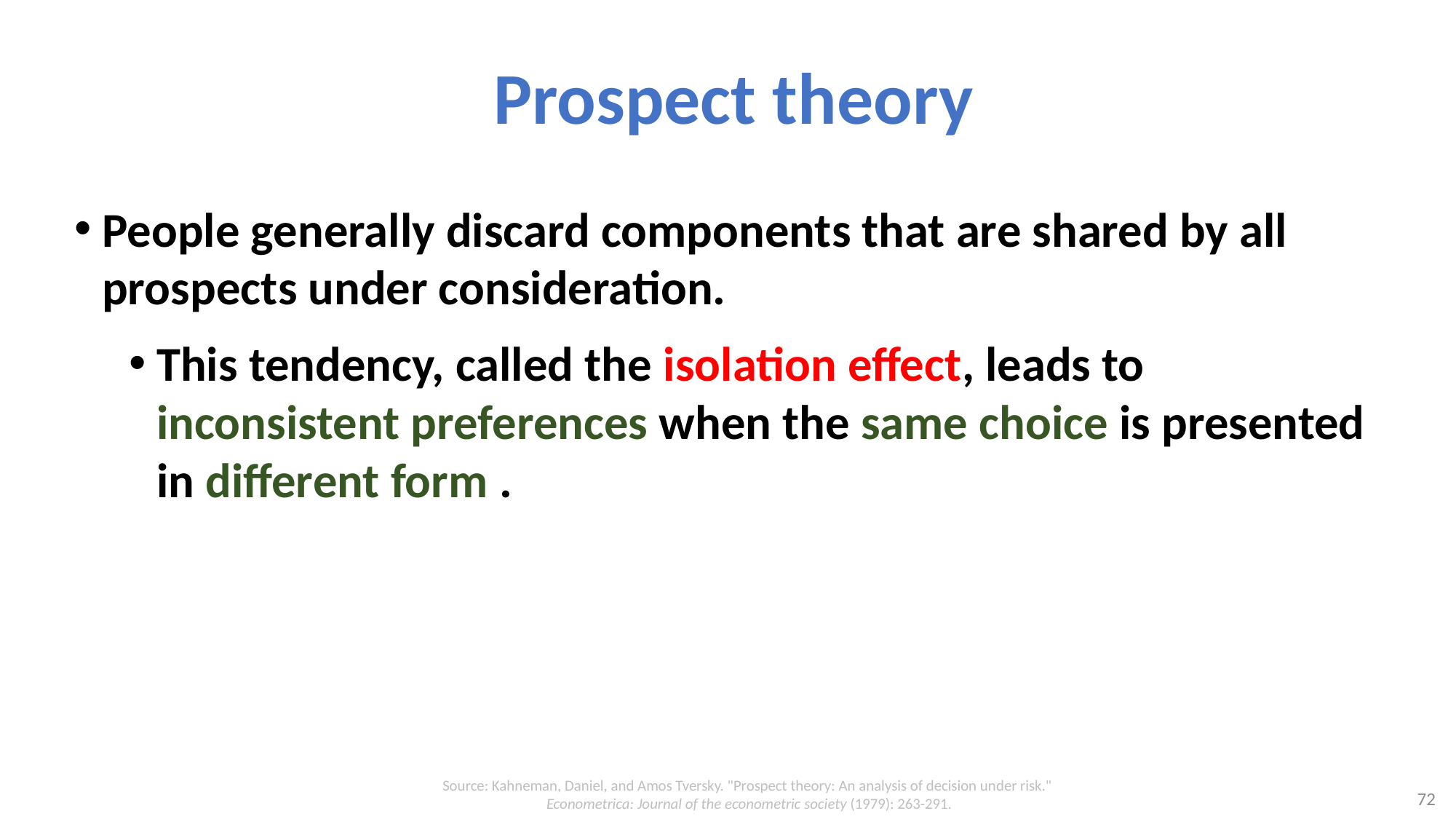

# Prospect theory
People generally discard components that are shared by all prospects under consideration.
This tendency, called the isolation effect, leads to inconsistent preferences when the same choice is presented in different form .
Source: Kahneman, Daniel, and Amos Tversky. "Prospect theory: An analysis of decision under risk." 
Econometrica: Journal of the econometric society (1979): 263-291.
72